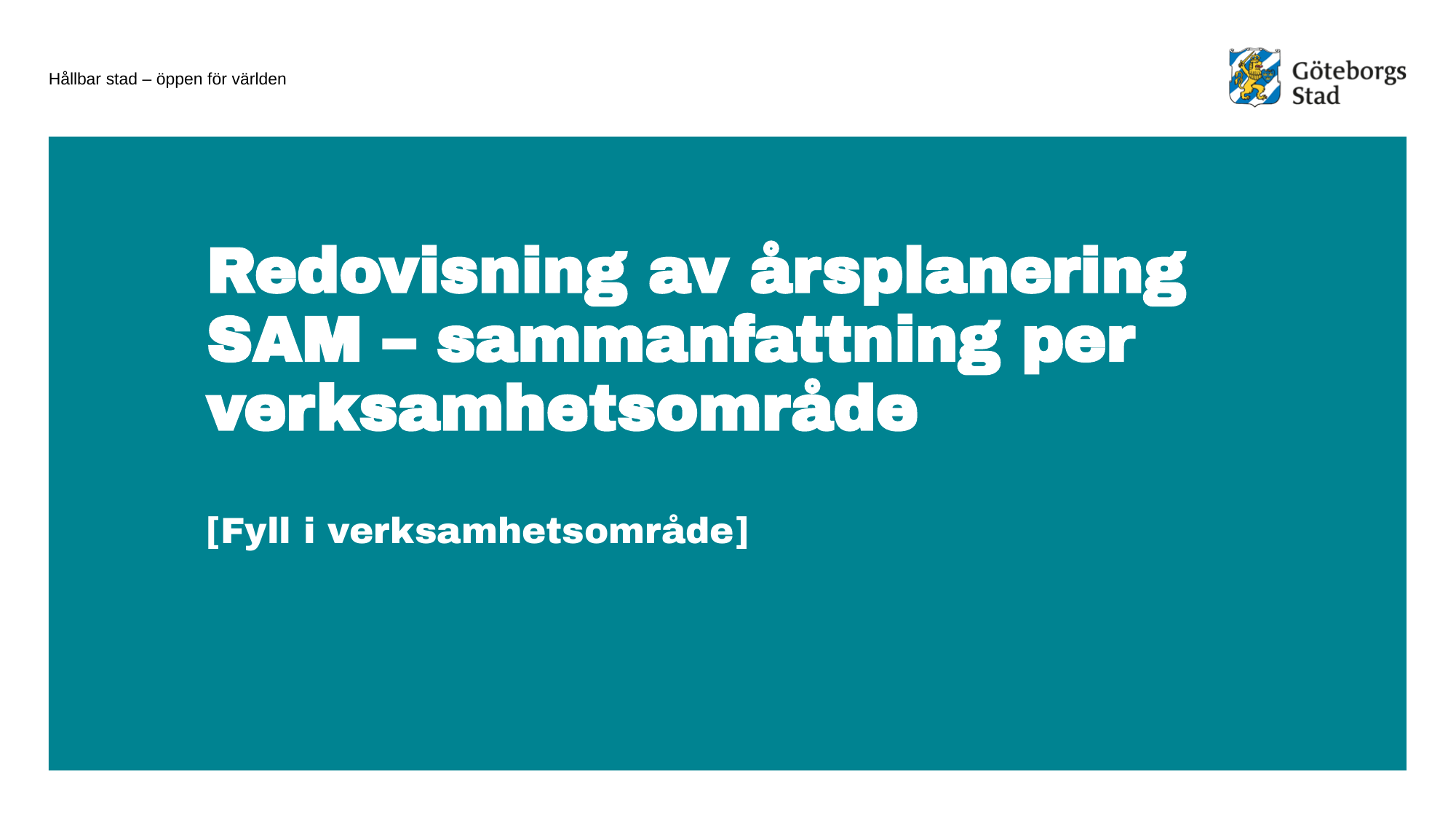

# Redovisning av årsplanering SAM – sammanfattning per verksamhetsområde [Fyll i verksamhetsområde]